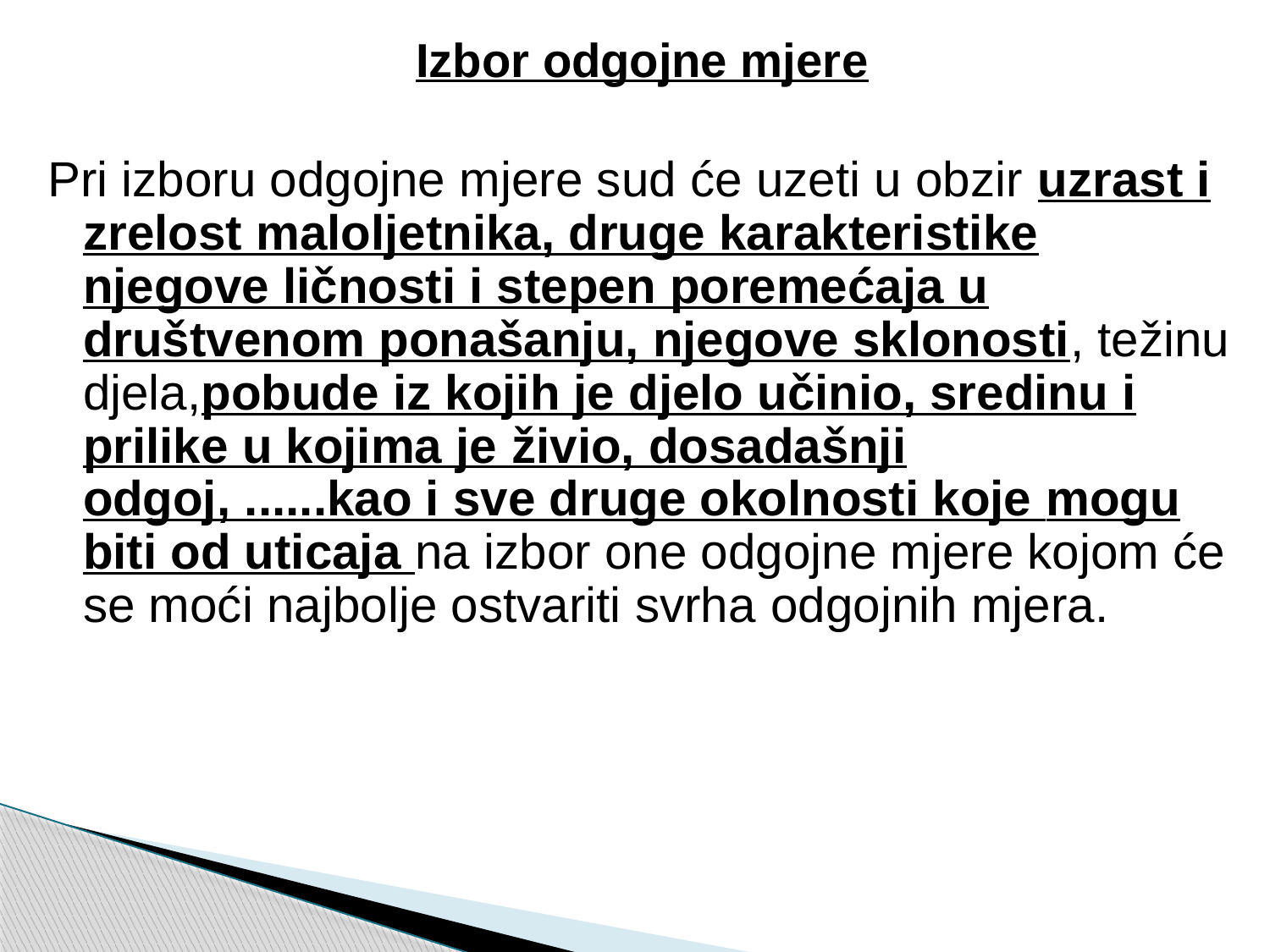

Izbor odgojne mjere

Pri izboru odgojne mjere sud će uzeti u obzir uzrast i zrelost maloljetnika, druge karakteristike njegove ličnosti i stepen poremećaja u društvenom ponašanju, njegove sklonosti, težinu djela,pobude iz kojih je djelo učinio, sredinu i prilike u kojima je živio, dosadašnji odgoj, ......kao i sve druge okolnosti koje mogu biti od uticaja na izbor one odgojne mjere kojom će se moći najbolje ostvariti svrha odgojnih mjera.